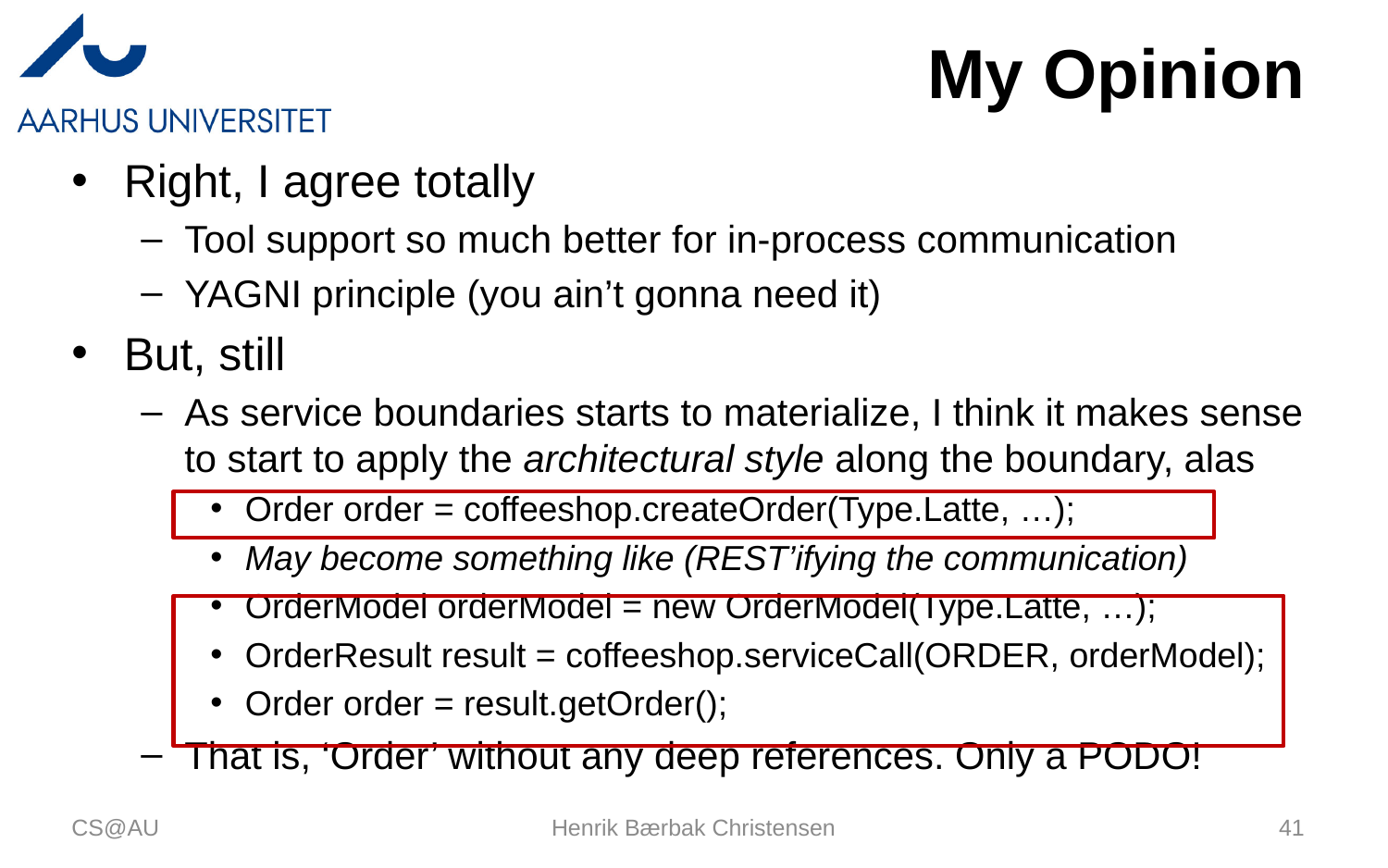

# My Opinion
Right, I agree totally
Tool support so much better for in-process communication
YAGNI principle (you ain’t gonna need it)
But, still
As service boundaries starts to materialize, I think it makes sense to start to apply the architectural style along the boundary, alas
Order order = coffeeshop.createOrder(Type.Latte, …);
May become something like (REST’ifying the communication)
OrderModel orderModel = new OrderModel(Type.Latte, …);
OrderResult result = coffeeshop.serviceCall(ORDER, orderModel);
Order order = result.getOrder();
That is, ‘Order’ without any deep references. Only a PODO!

CS@AU
Henrik Bærbak Christensen
41